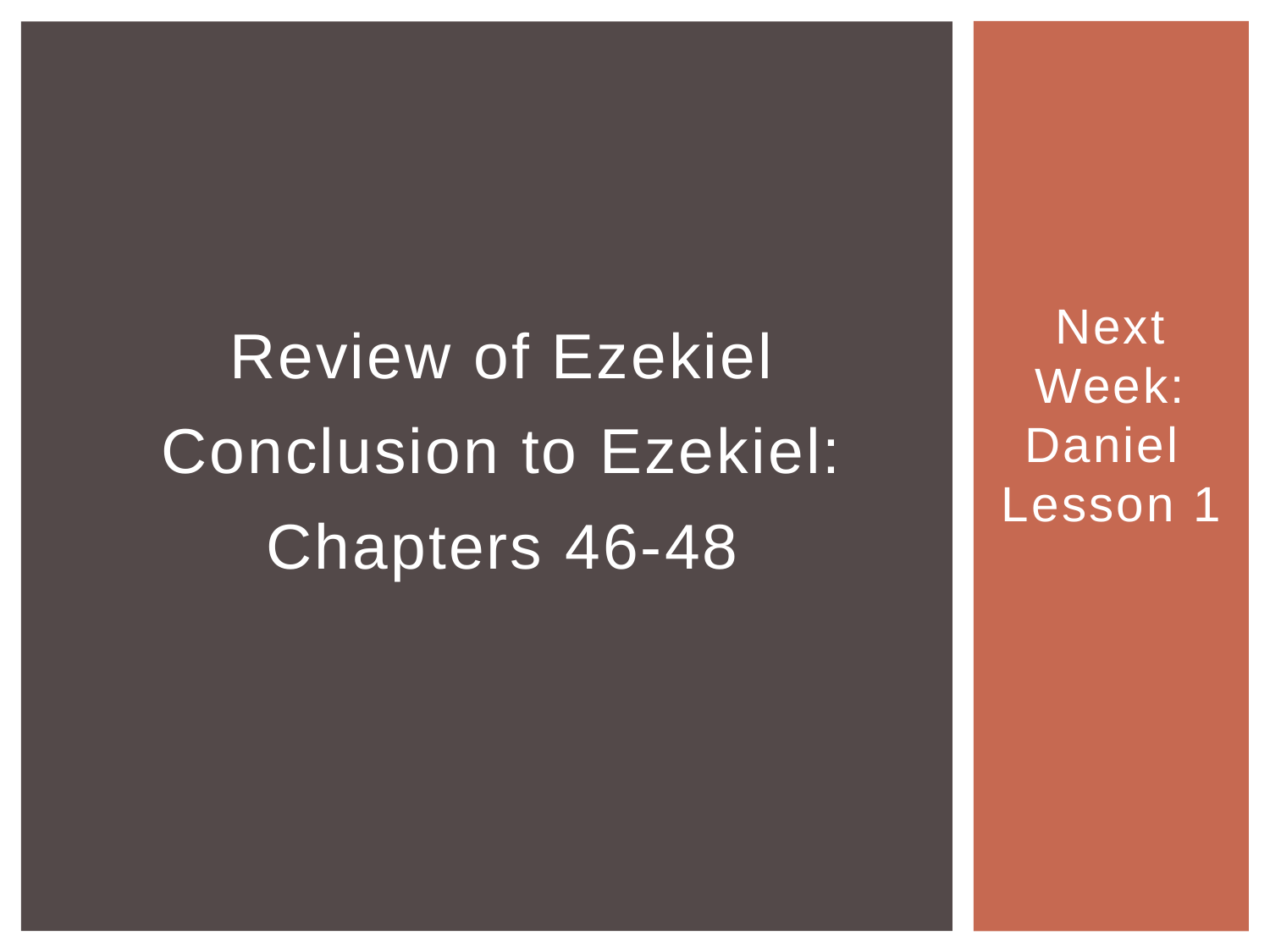

Next Week: Daniel
Lesson 1
# Review of Ezekiel Conclusion to Ezekiel: Chapters 46-48